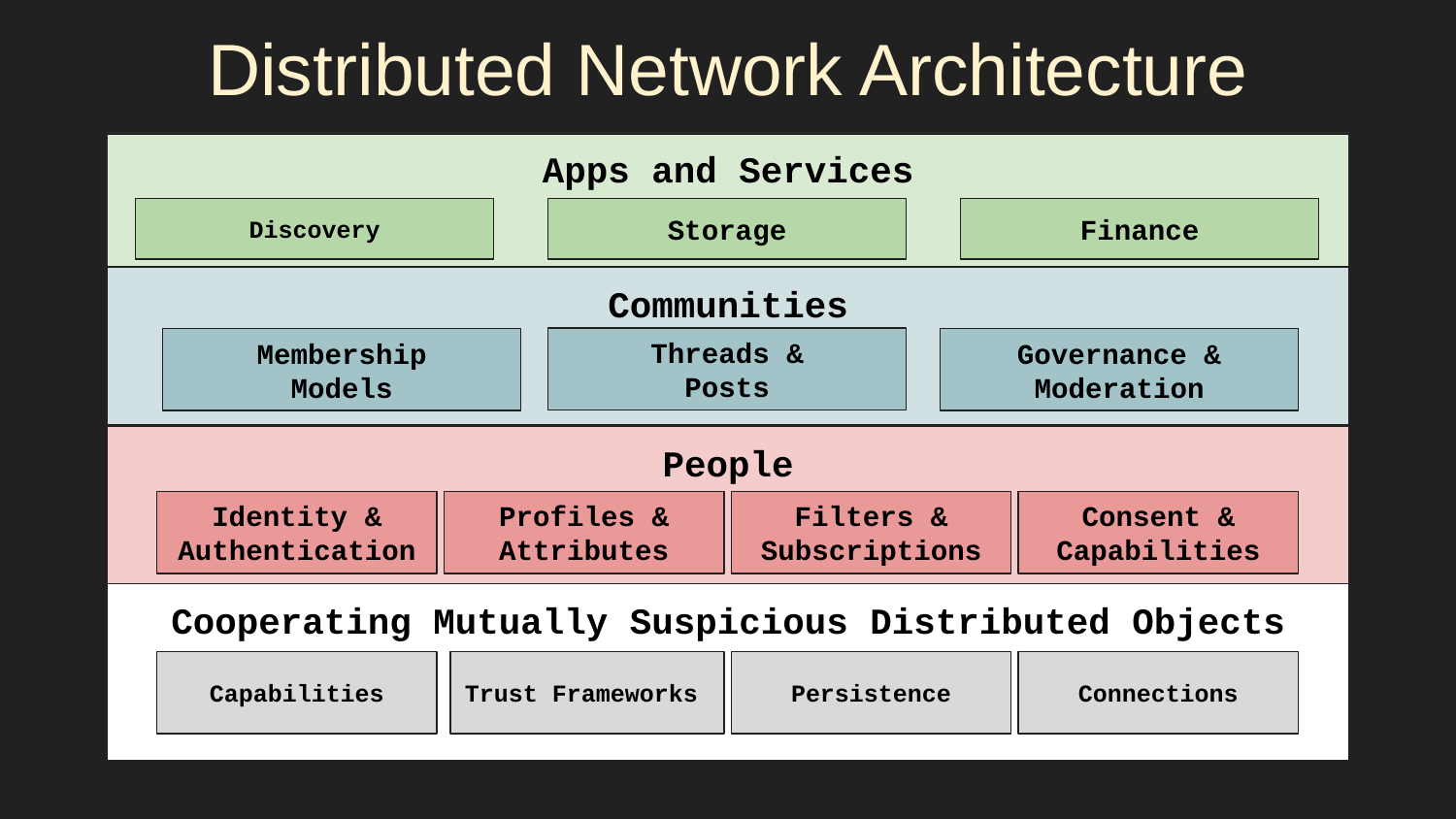

# Distributed Network Architecture
Apps and Services
Discovery
Storage
Finance
Communities
Threads &
Posts
Membership
Models
Governance &
Moderation
People
Identity &
Authentication
Profiles &
Attributes
Filters &
Subscriptions
Consent &
Capabilities
Cooperating Mutually Suspicious Distributed Objects
Trust Frameworks
Persistence
Connections
Capabilities